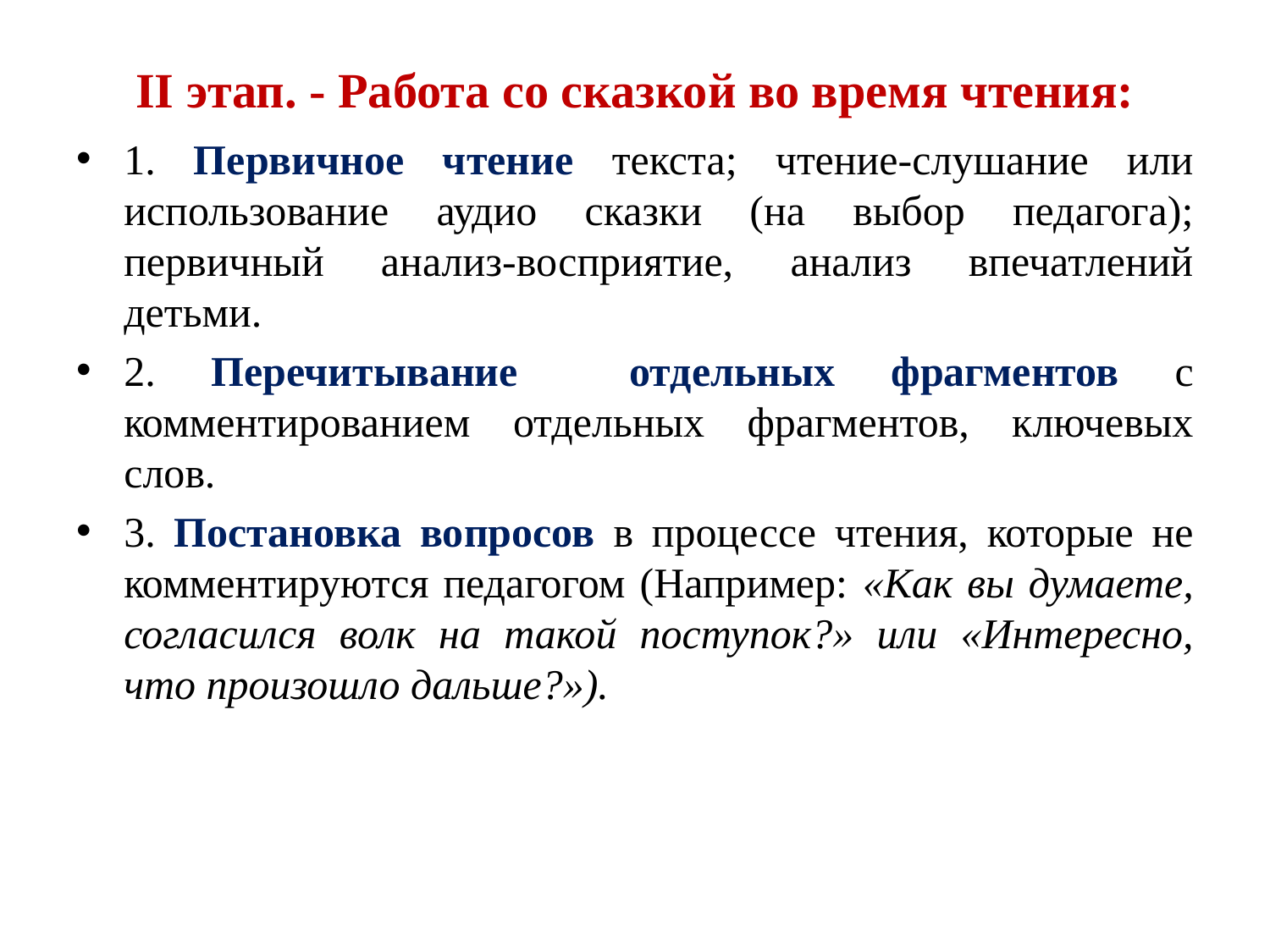

# II этап. - Работа со сказкой во время чтения:
1. Первичное чтение текста; чтение-слушание или использование аудио сказки (на выбор педагога); первичный анализ-восприятие, анализ впечатлений детьми.
2. Перечитывание  отдельных фрагментов с комментированием отдельных фрагментов, ключевых слов.
3. Постановка вопросов в процессе чтения, которые не комментируются педагогом (Например: «Как вы думаете, согласился волк на такой поступок?» или «Интересно, что произошло дальше?»).